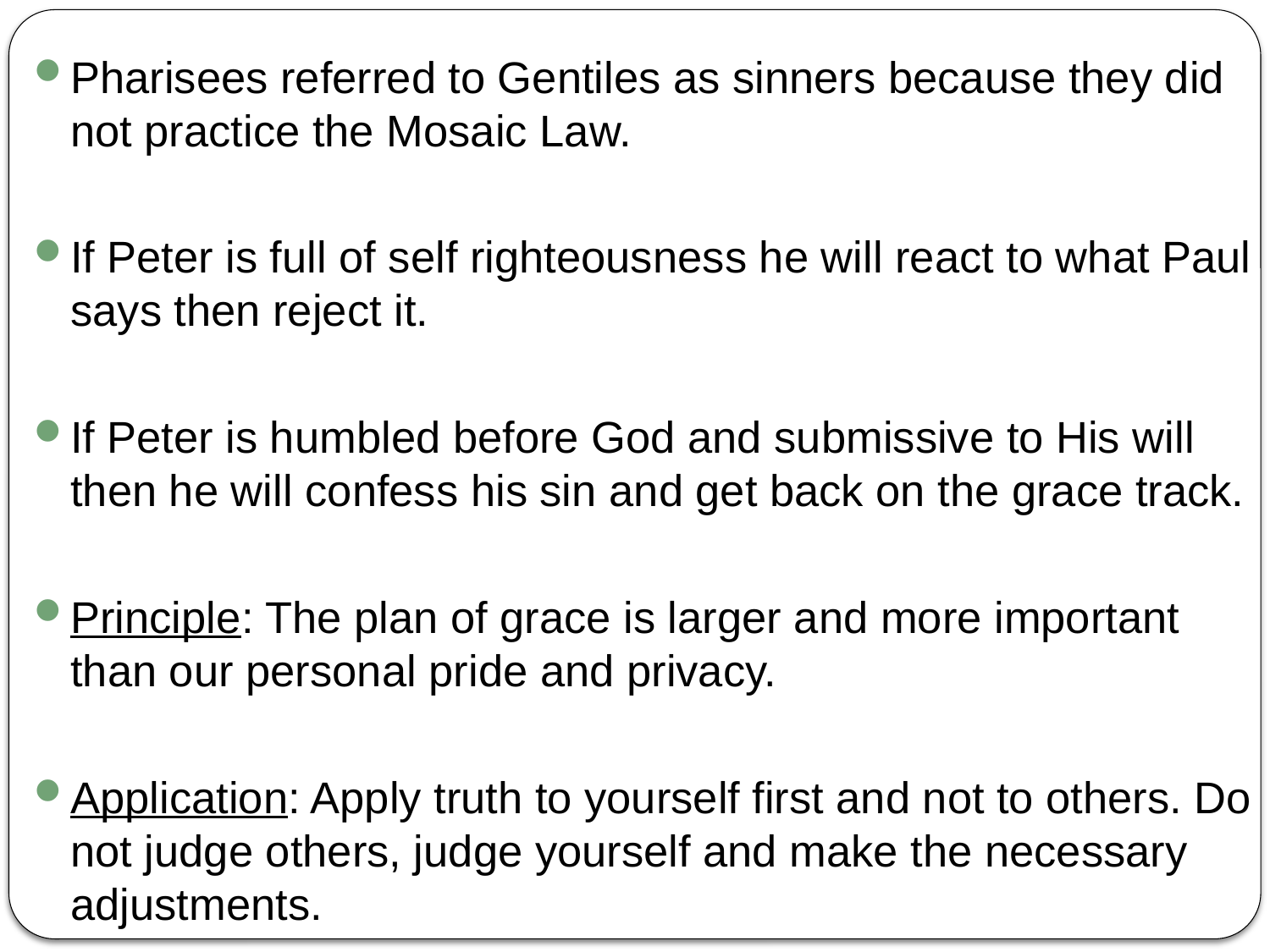

Pharisees referred to Gentiles as sinners because they did not practice the Mosaic Law.

If Peter is full of self righteousness he will react to what Paul says then reject it.

If Peter is humbled before God and submissive to His will then he will confess his sin and get back on the grace track.

Principle: The plan of grace is larger and more important than our personal pride and privacy.

Application: Apply truth to yourself first and not to others. Do not judge others, judge yourself and make the necessary adjustments.